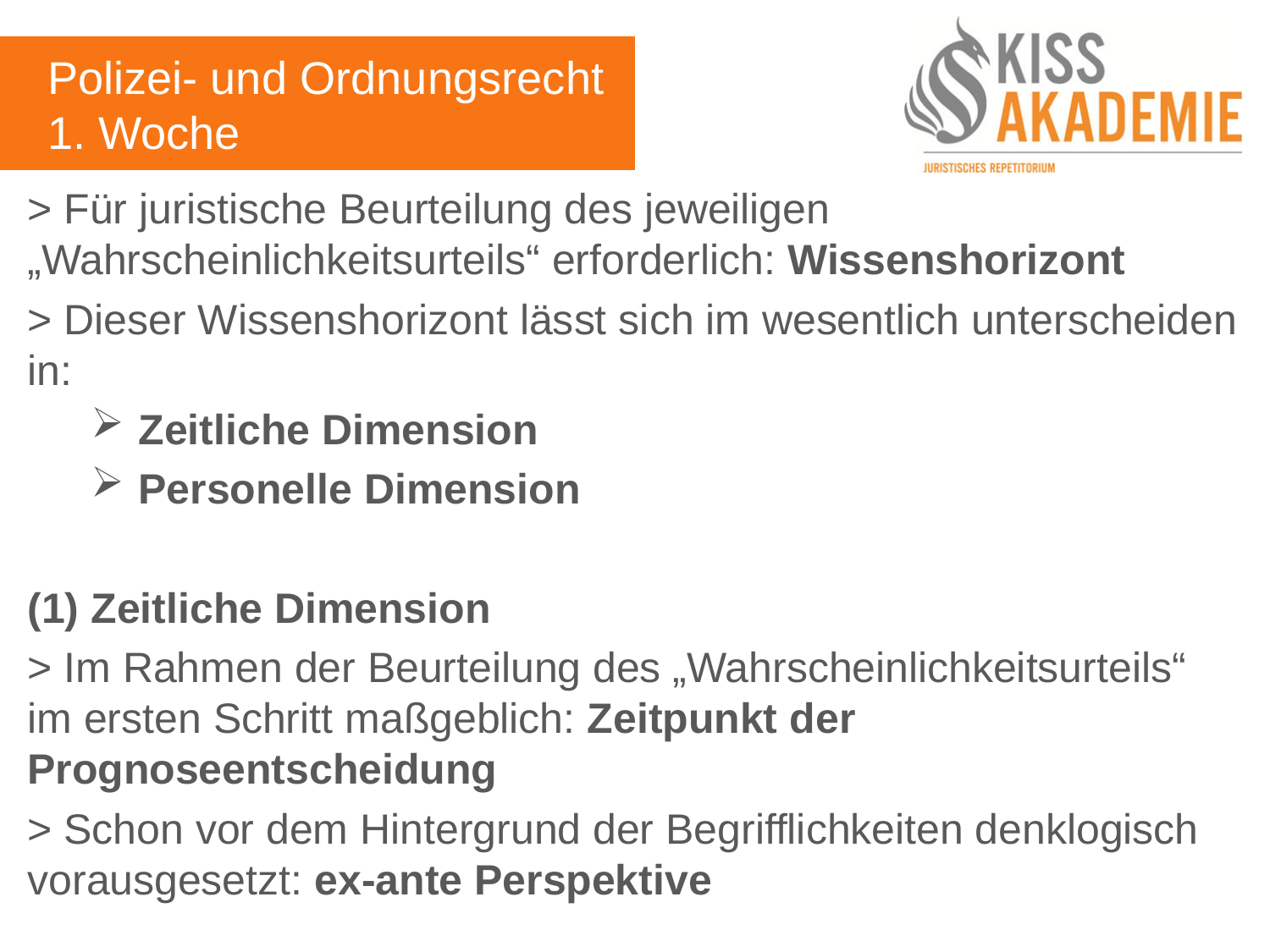

Polizei- und Ordnungsrecht
1. Woche
> Für juristische Beurteilung des jeweiligen „Wahrscheinlichkeitsurteils“ erforderlich: Wissenshorizont
> Dieser Wissenshorizont lässt sich im wesentlich unterscheiden in:
Zeitliche Dimension
Personelle Dimension

(1) Zeitliche Dimension
> Im Rahmen der Beurteilung des „Wahrscheinlichkeitsurteils“ im ersten Schritt maßgeblich: Zeitpunkt der Prognoseentscheidung
> Schon vor dem Hintergrund der Begrifflichkeiten denklogisch vorausgesetzt: ex-ante Perspektive